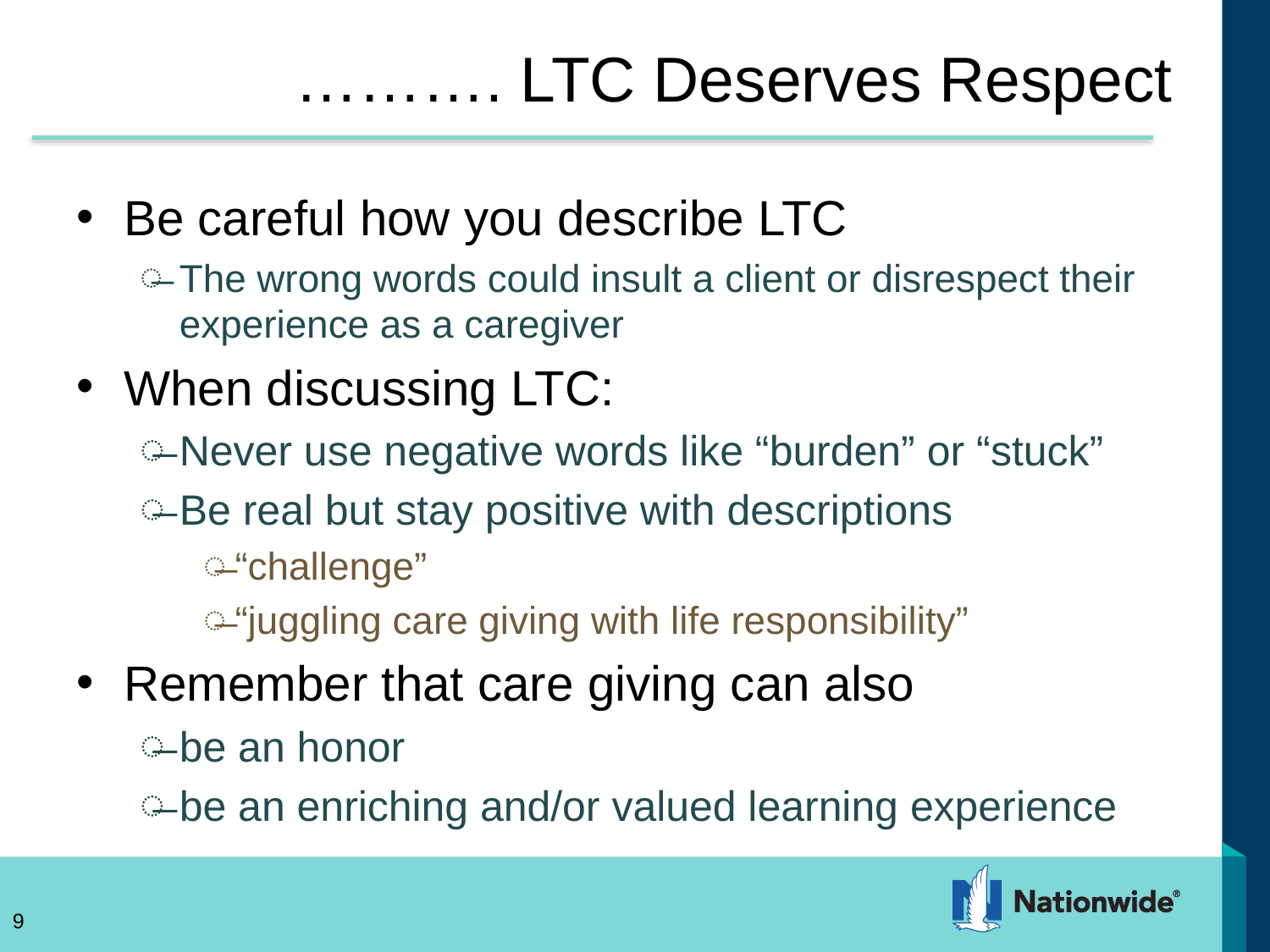

# ………. LTC Deserves Respect
Be careful how you describe LTC
The wrong words could insult a client or disrespect their experience as a caregiver
When discussing LTC:
Never use negative words like “burden” or “stuck”
Be real but stay positive with descriptions
“challenge”
“juggling care giving with life responsibility”
Remember that care giving can also
be an honor
be an enriching and/or valued learning experience

9